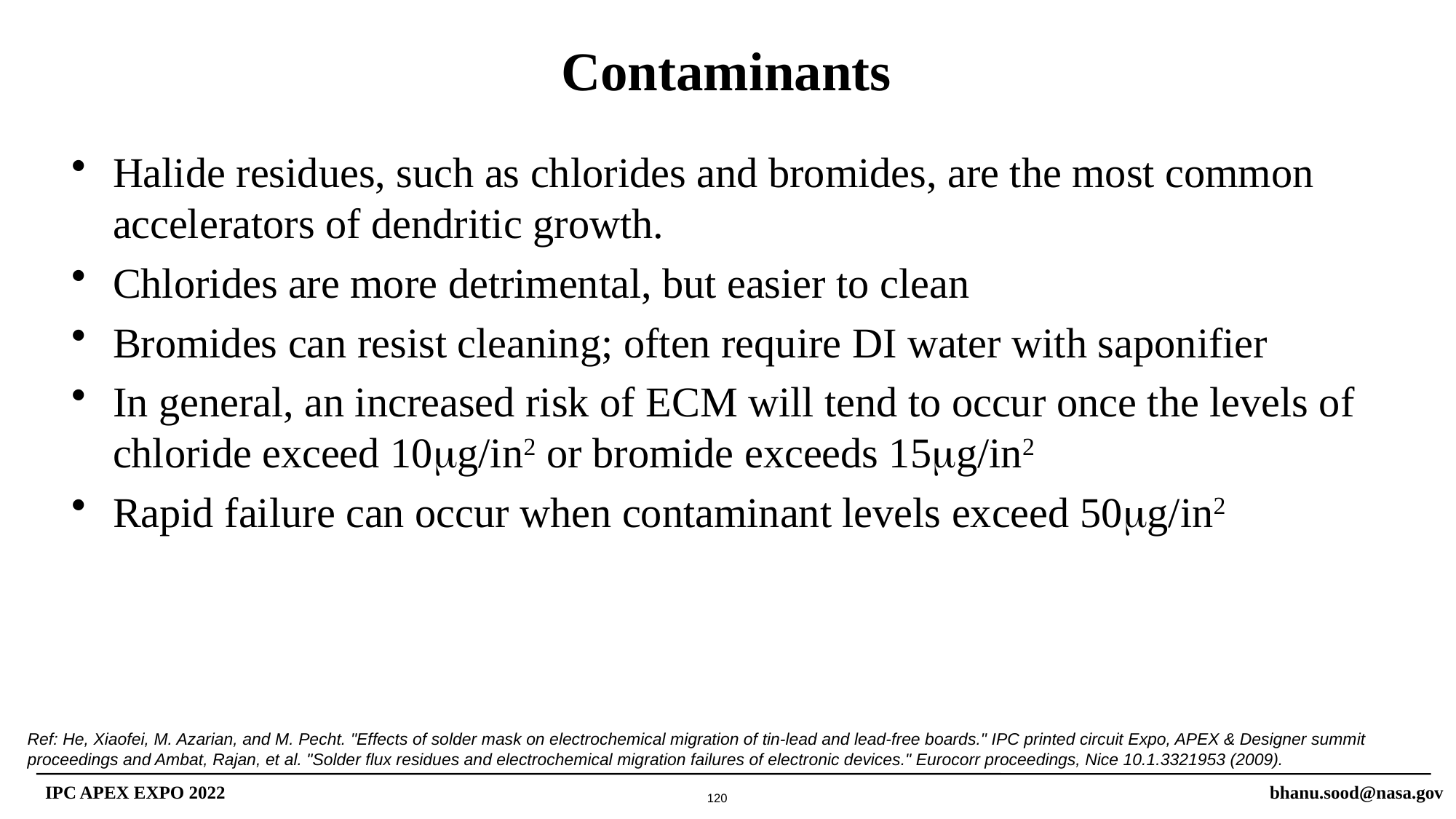

# Contaminants
Halide residues, such as chlorides and bromides, are the most common accelerators of dendritic growth.
Chlorides are more detrimental, but easier to clean
Bromides can resist cleaning; often require DI water with saponifier
In general, an increased risk of ECM will tend to occur once the levels of chloride exceed 10μg/in2 or bromide exceeds 15μg/in2
Rapid failure can occur when contaminant levels exceed 50μg/in2
Ref: He, Xiaofei, M. Azarian, and M. Pecht. "Effects of solder mask on electrochemical migration of tin-lead and lead-free boards." IPC printed circuit Expo, APEX & Designer summit proceedings and Ambat, Rajan, et al. "Solder flux residues and electrochemical migration failures of electronic devices." Eurocorr proceedings, Nice 10.1.3321953 (2009).